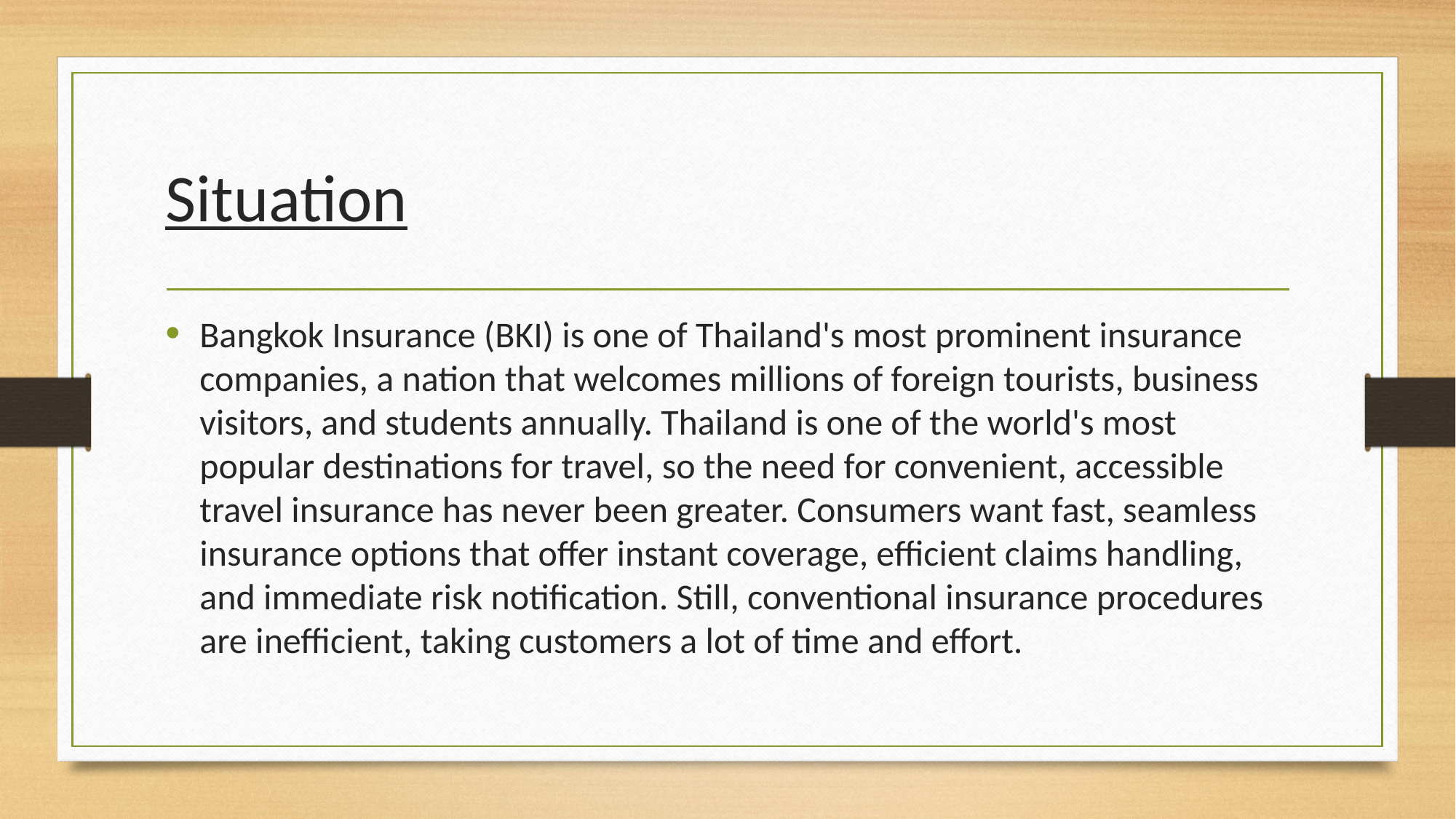

# Situation
Bangkok Insurance (BKI) is one of Thailand's most prominent insurance companies, a nation that welcomes millions of foreign tourists, business visitors, and students annually. Thailand is one of the world's most popular destinations for travel, so the need for convenient, accessible travel insurance has never been greater. Consumers want fast, seamless insurance options that offer instant coverage, efficient claims handling, and immediate risk notification. Still, conventional insurance procedures are inefficient, taking customers a lot of time and effort.